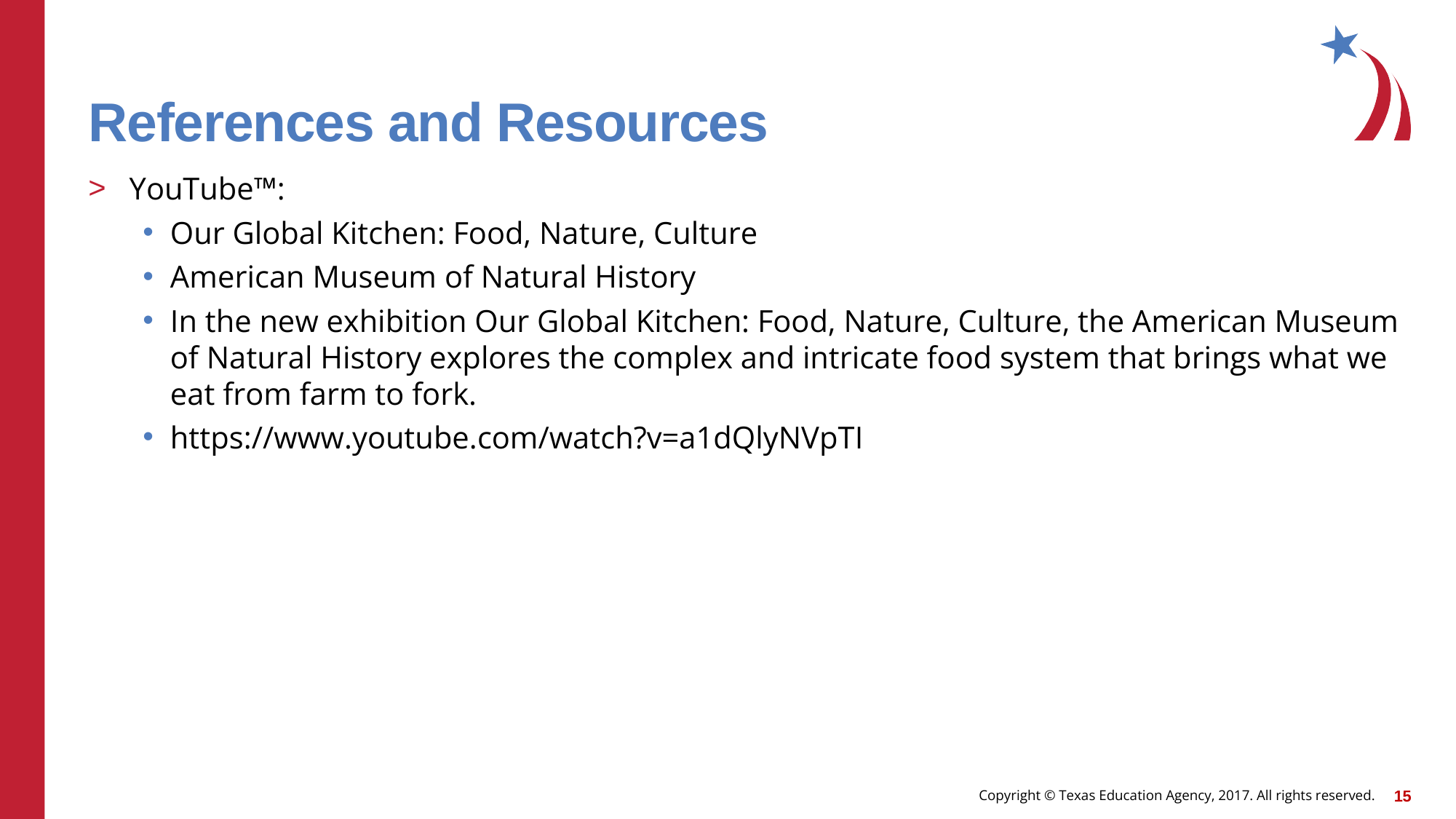

# References and Resources
YouTube™:
Our Global Kitchen: Food, Nature, Culture
American Museum of Natural History
In the new exhibition Our Global Kitchen: Food, Nature, Culture, the American Museum of Natural History explores the complex and intricate food system that brings what we eat from farm to fork.
https://www.youtube.com/watch?v=a1dQlyNVpTI